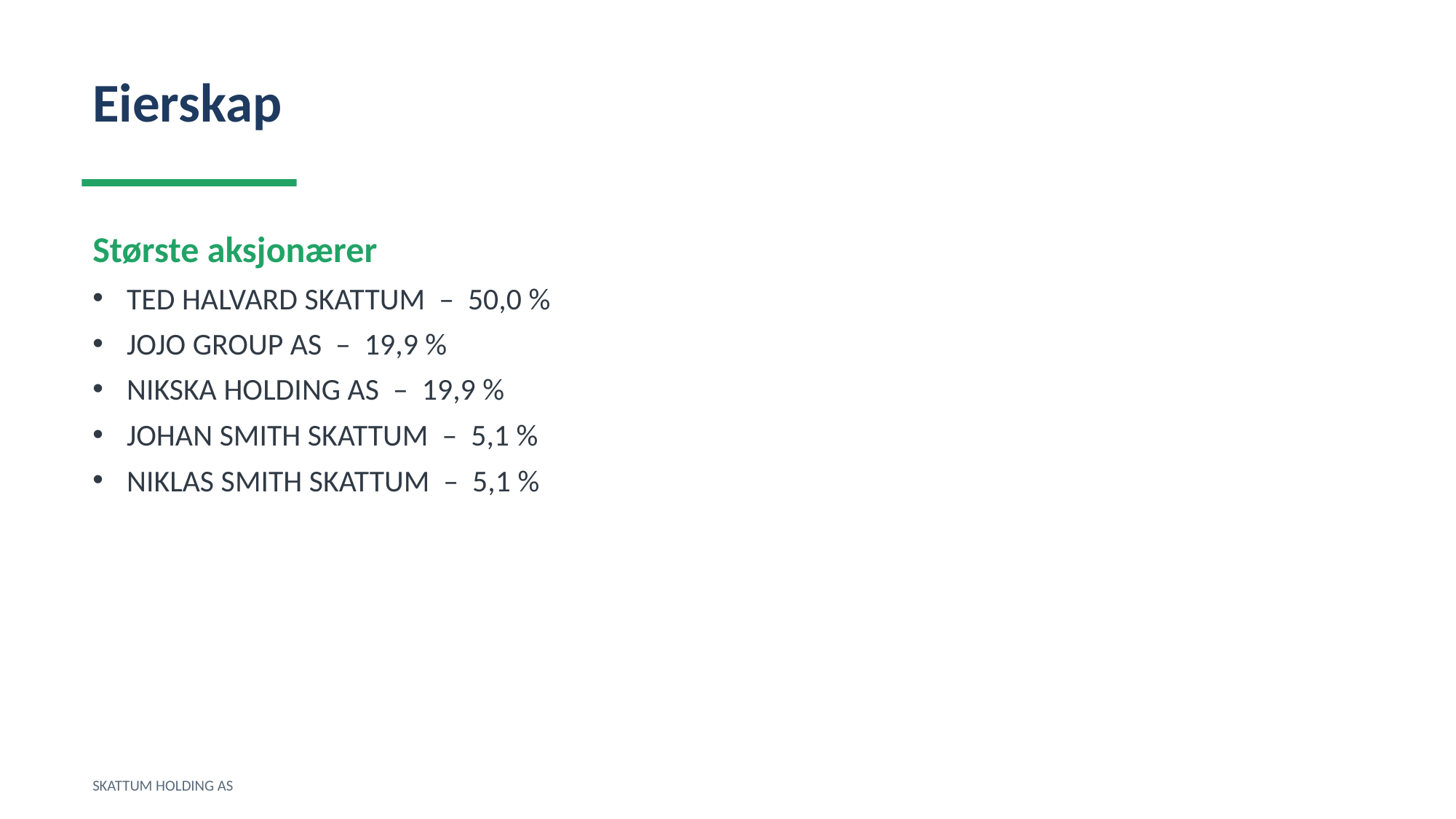

Eierskap

Største aksjonærer
TED HALVARD SKATTUM  –  50,0 %
JOJO GROUP AS  –  19,9 %
NIKSKA HOLDING AS  –  19,9 %
JOHAN SMITH SKATTUM  –  5,1 %
NIKLAS SMITH SKATTUM  –  5,1 %
SKATTUM HOLDING AS